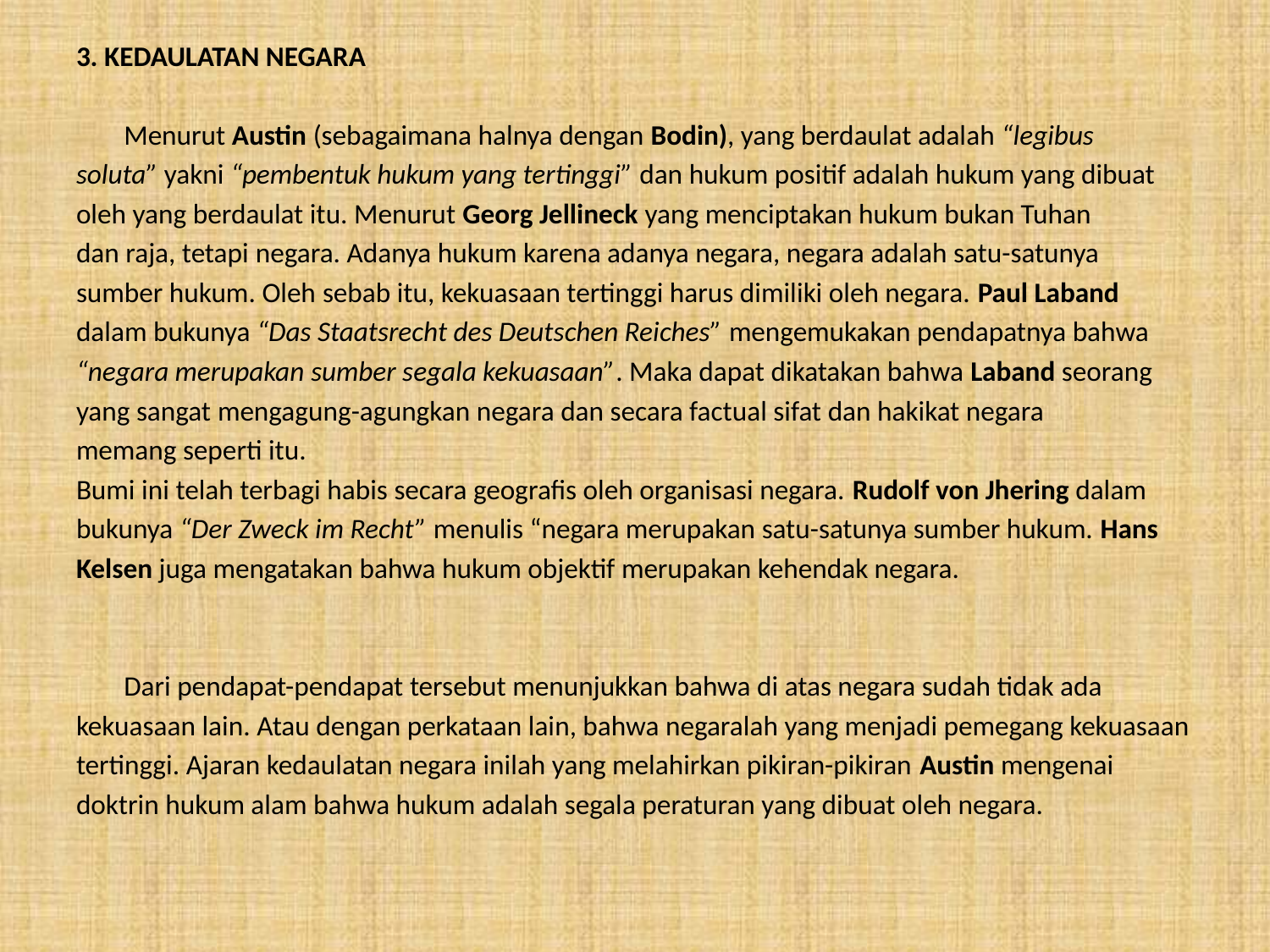

3. KEDAULATAN NEGARA

	Menurut Austin (sebagaimana halnya dengan Bodin), yang berdaulat adalah “legibus
soluta” yakni “pembentuk hukum yang tertinggi” dan hukum positif adalah hukum yang dibuat
oleh yang berdaulat itu. Menurut Georg Jellineck yang menciptakan hukum bukan Tuhan
dan raja, tetapi negara. Adanya hukum karena adanya negara, negara adalah satu-satunya
sumber hukum. Oleh sebab itu, kekuasaan tertinggi harus dimiliki oleh negara. Paul Laband
dalam bukunya “Das Staatsrecht des Deutschen Reiches” mengemukakan pendapatnya bahwa
“negara merupakan sumber segala kekuasaan”. Maka dapat dikatakan bahwa Laband seorang
yang sangat mengagung-agungkan negara dan secara factual sifat dan hakikat negara
memang seperti itu.
Bumi ini telah terbagi habis secara geografis oleh organisasi negara. Rudolf von Jhering dalam
bukunya “Der Zweck im Recht” menulis “negara merupakan satu-satunya sumber hukum. Hans
Kelsen juga mengatakan bahwa hukum objektif merupakan kehendak negara.

	Dari pendapat-pendapat tersebut menunjukkan bahwa di atas negara sudah tidak ada
kekuasaan lain. Atau dengan perkataan lain, bahwa negaralah yang menjadi pemegang kekuasaan
tertinggi. Ajaran kedaulatan negara inilah yang melahirkan pikiran-pikiran Austin mengenai
doktrin hukum alam bahwa hukum adalah segala peraturan yang dibuat oleh negara.